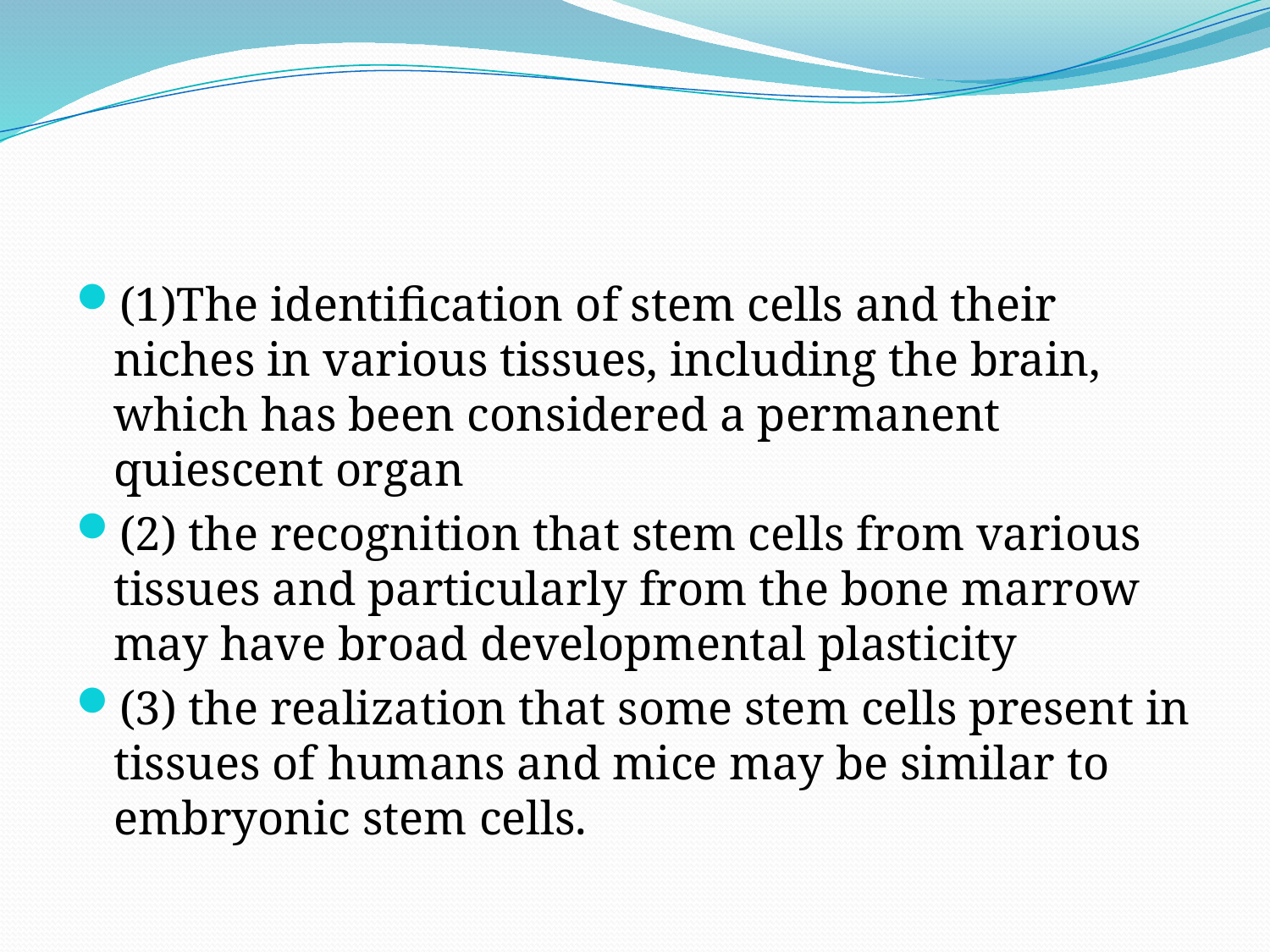

#
(1)The identification of stem cells and their niches in various tissues, including the brain, which has been considered a permanent quiescent organ
(2) the recognition that stem cells from various tissues and particularly from the bone marrow may have broad developmental plasticity
(3) the realization that some stem cells present in tissues of humans and mice may be similar to embryonic stem cells.